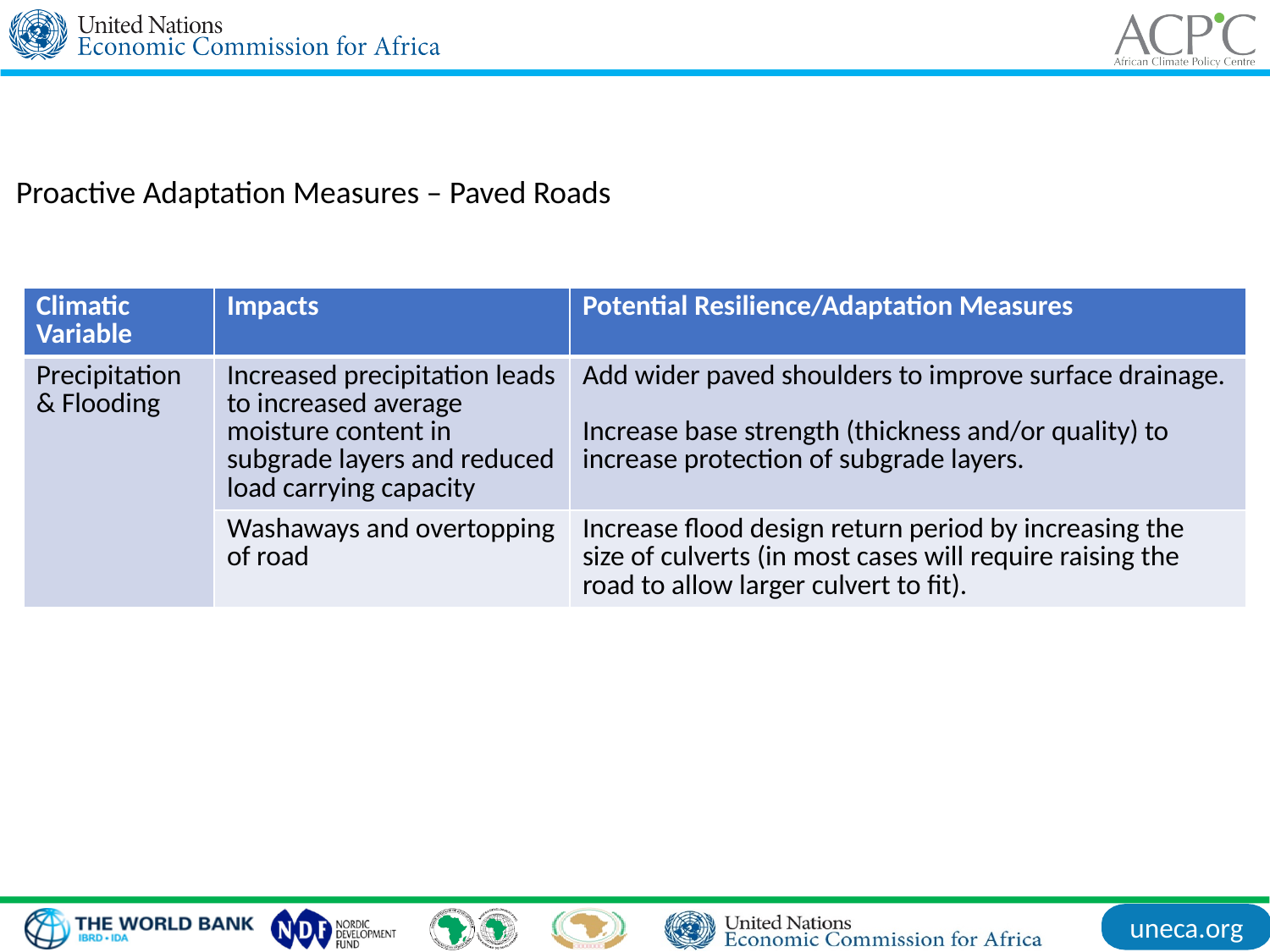

Proactive Adaptation Measures – Paved Roads
| Climatic Variable | Impacts | Potential Resilience/Adaptation Measures |
| --- | --- | --- |
| Precipitation & Flooding | Increased precipitation leads to increased average moisture content in subgrade layers and reduced load carrying capacity | Add wider paved shoulders to improve surface drainage. Increase base strength (thickness and/or quality) to increase protection of subgrade layers. |
|  | Washaways and overtopping of road | Increase flood design return period by increasing the size of culverts (in most cases will require raising the road to allow larger culvert to fit). |